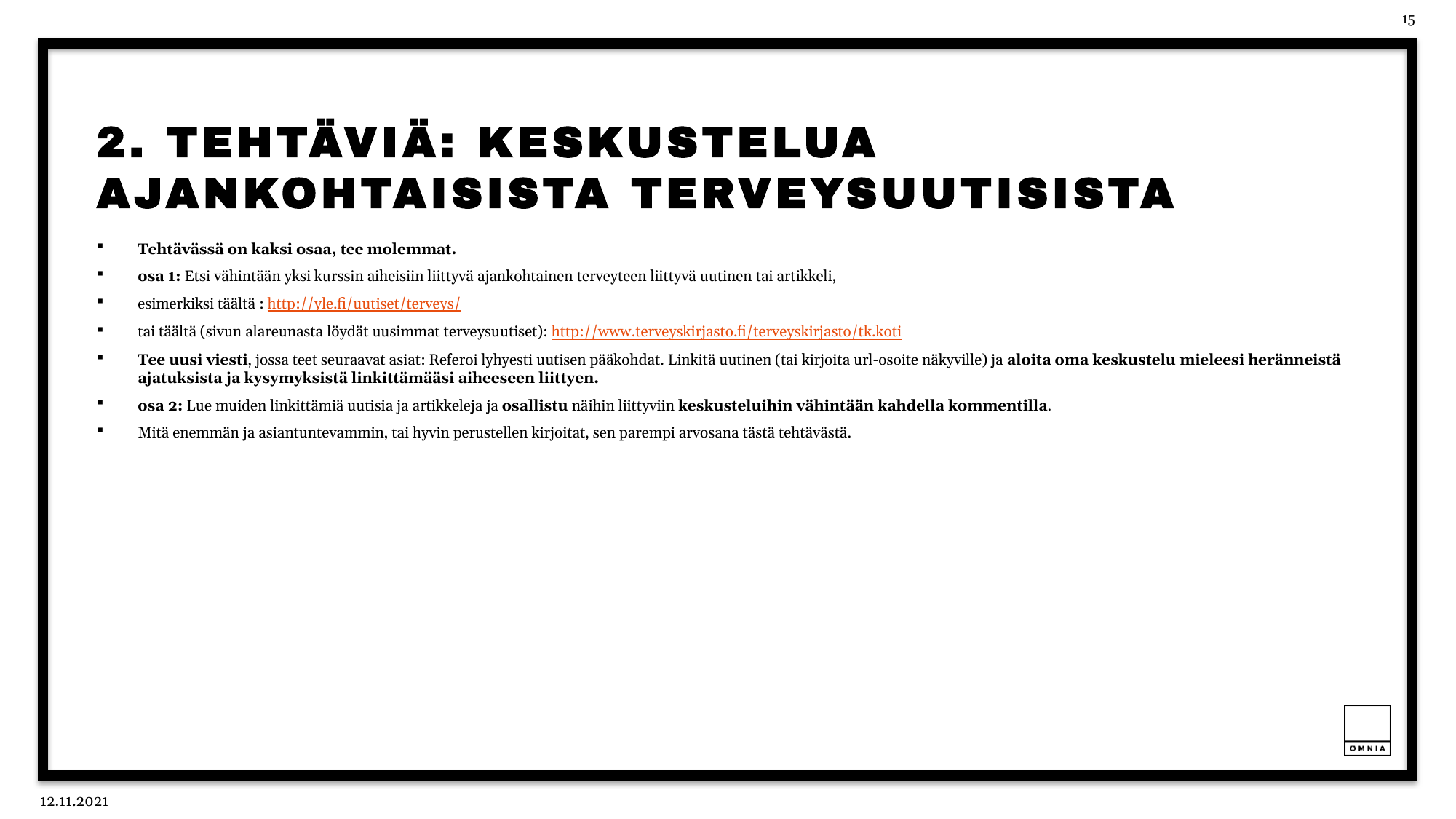

# 2. Tehtäviä: Keskustelua ajankohtaisista terveysuutisista
Tehtävässä on kaksi osaa, tee molemmat.
osa 1: Etsi vähintään yksi kurssin aiheisiin liittyvä ajankohtainen terveyteen liittyvä uutinen tai artikkeli,
esimerkiksi täältä : http://yle.fi/uutiset/terveys/
tai täältä (sivun alareunasta löydät uusimmat terveysuutiset): http://www.terveyskirjasto.fi/terveyskirjasto/tk.koti
Tee uusi viesti, jossa teet seuraavat asiat: Referoi lyhyesti uutisen pääkohdat. Linkitä uutinen (tai kirjoita url-osoite näkyville) ja aloita oma keskustelu mieleesi heränneistä ajatuksista ja kysymyksistä linkittämääsi aiheeseen liittyen.
osa 2: Lue muiden linkittämiä uutisia ja artikkeleja ja osallistu näihin liittyviin keskusteluihin vähintään kahdella kommentilla.
Mitä enemmän ja asiantuntevammin, tai hyvin perustellen kirjoitat, sen parempi arvosana tästä tehtävästä.

12.11.2021